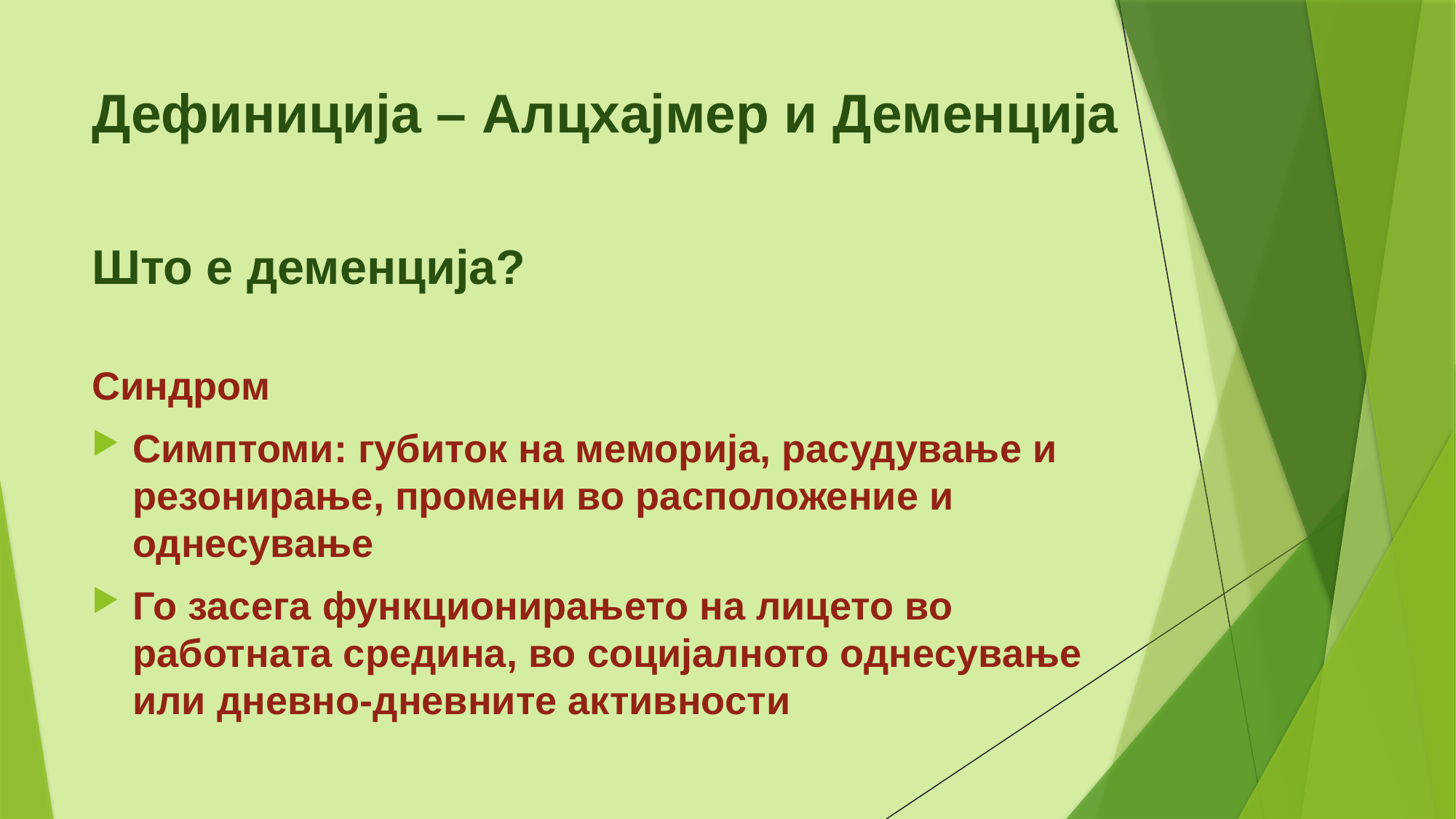

# Дефиниција – Алцхајмер и Деменција
Што е деменција?

Синдром
Симптоми: губиток на меморија, расудување и резонирање, промени во расположение и однесување
Го засега функционирањето на лицето во работната средина, во социјалното однесување или дневно-дневните активности